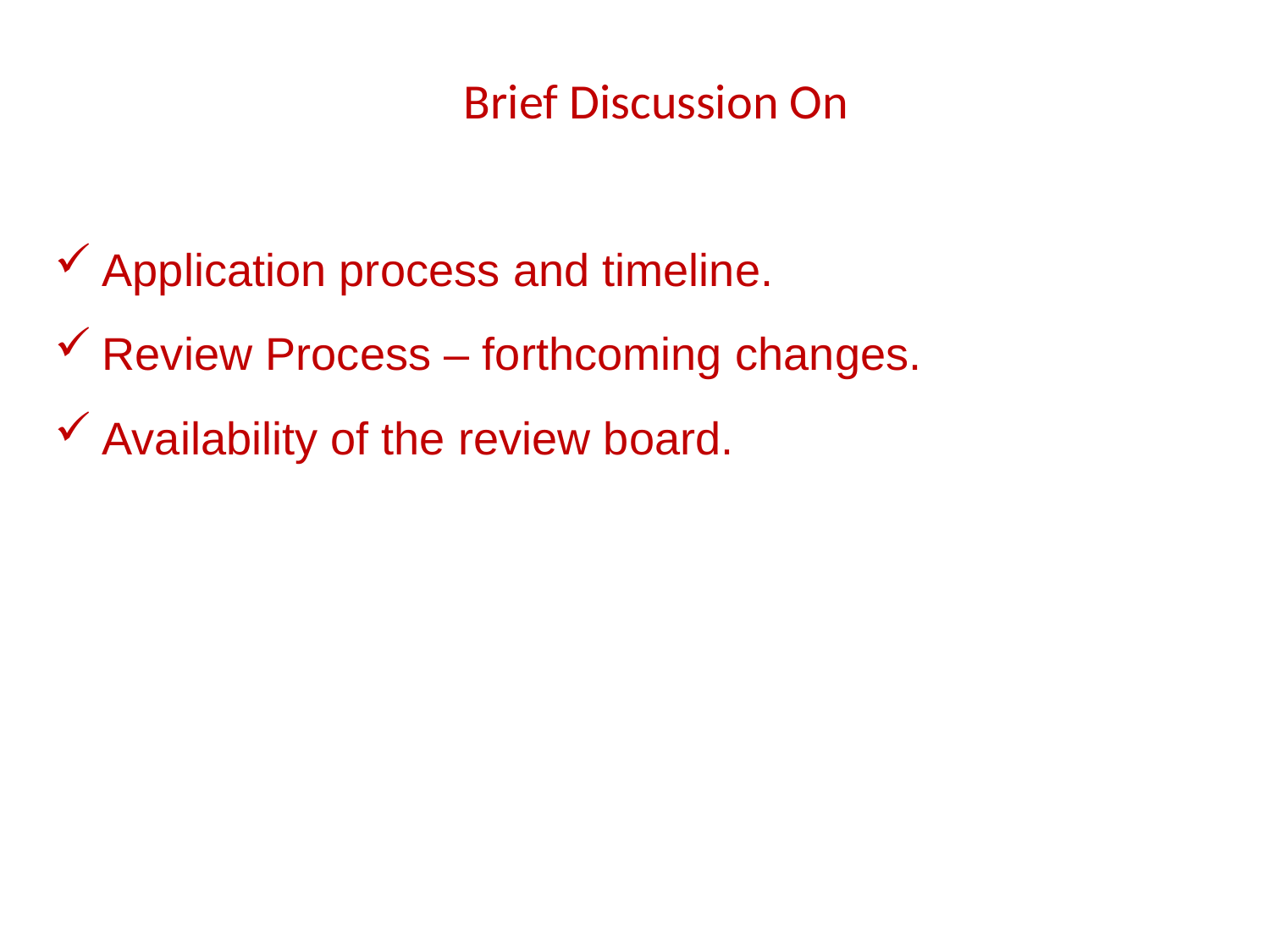

Brief Discussion On
Application process and timeline.
Review Process – forthcoming changes.
Availability of the review board.